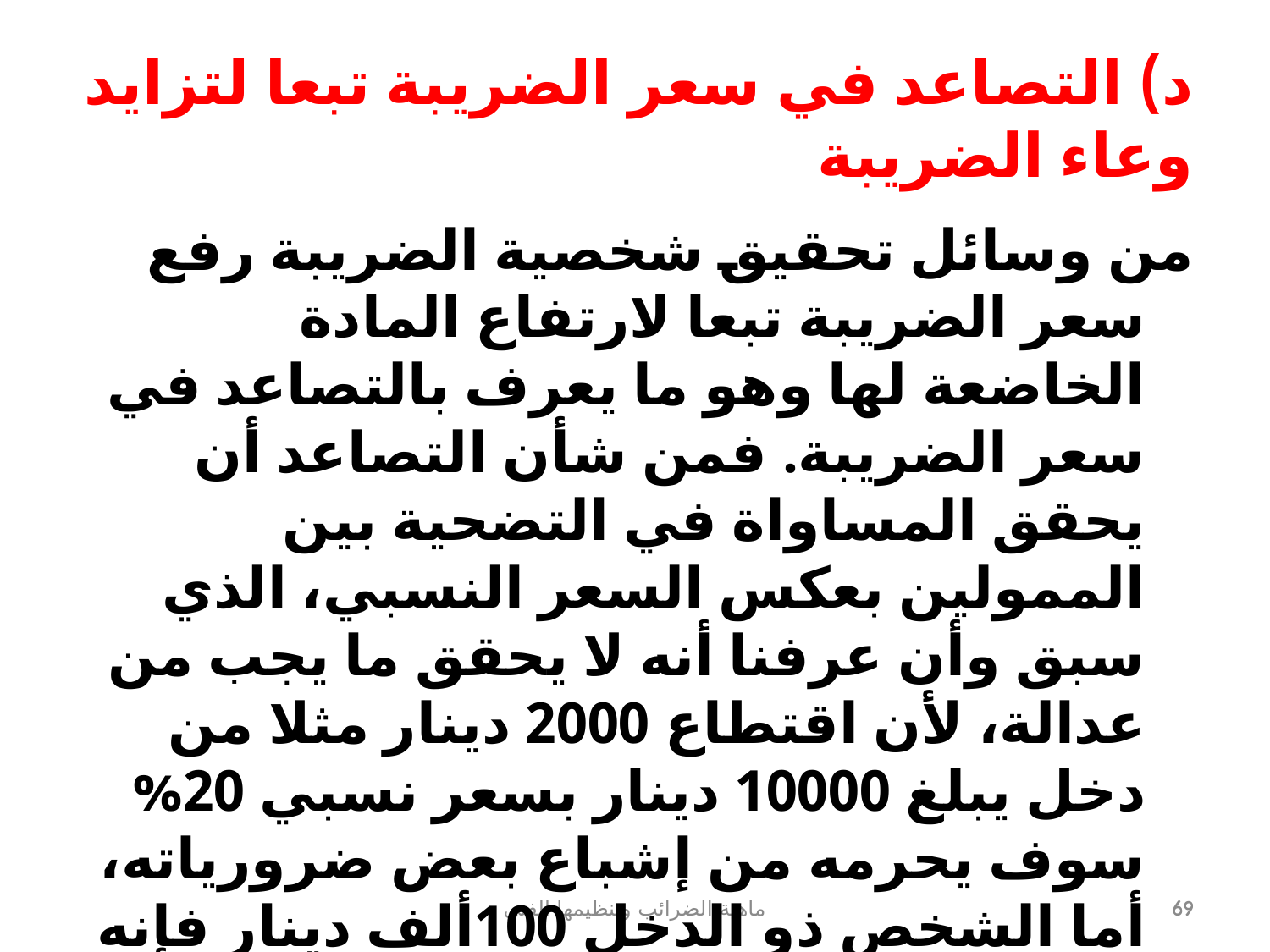

د) التصاعد في سعر الضريبة تبعا لتزايد وعاء الضريبة
من وسائل تحقيق شخصية الضريبة رفع سعر الضريبة تبعا لارتفاع المادة الخاضعة لها وهو ما يعرف بالتصاعد في سعر الضريبة. فمن شأن التصاعد أن يحقق المساواة في التضحية بين الممولين بعكس السعر النسبي، الذي سبق وأن عرفنا أنه لا يحقق ما يجب من عدالة، لأن اقتطاع 2000 دينار مثلا من دخل يبلغ 10000 دينار بسعر نسبي 20% سوف يحرمه من إشباع بعض ضرورياته، أما الشخص ذو الدخل 100ألف دينار فإنه لا يحرم بعد اقتطاع ضريبة 20 ألف دينار إلا من بعض كمالياته لأنه سيحتفظ لنفسه بـ 80 ألف دينار وهو مبلغ كاف لإشباع جميع حاجاته الضرورية وبعض كمالياته.

69
ماهية الضرائب وتنظيمها الفني
69